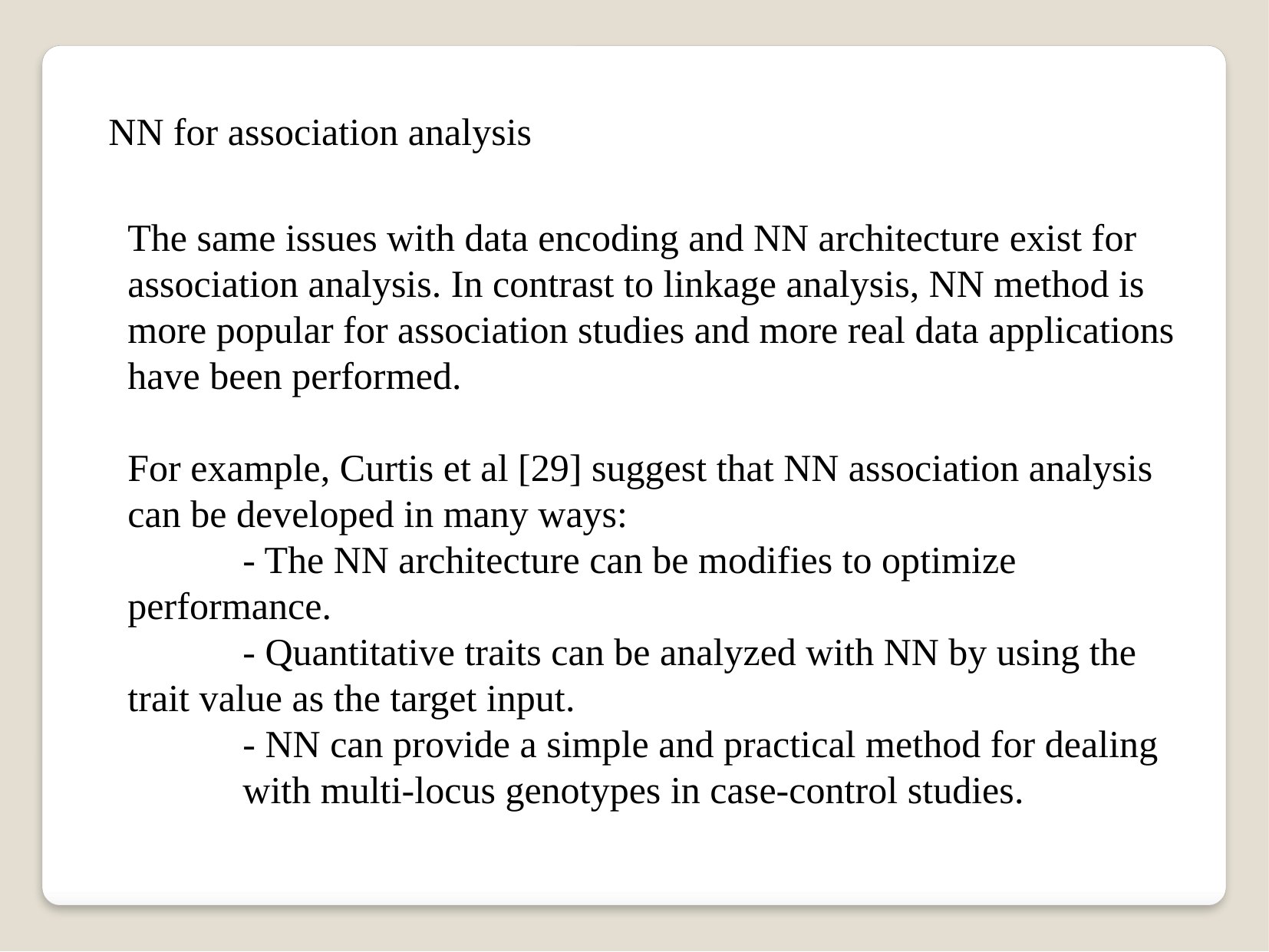

NN for association analysis
The same issues with data encoding and NN architecture exist for association analysis. In contrast to linkage analysis, NN method is more popular for association studies and more real data applications have been performed.

For example, Curtis et al [29] suggest that NN association analysis can be developed in many ways:
	- The NN architecture can be modifies to optimize 	performance.
	- Quantitative traits can be analyzed with NN by using the 	trait value as the target input.
	- NN can provide a simple and practical method for dealing 	with multi-locus genotypes in case-control studies.